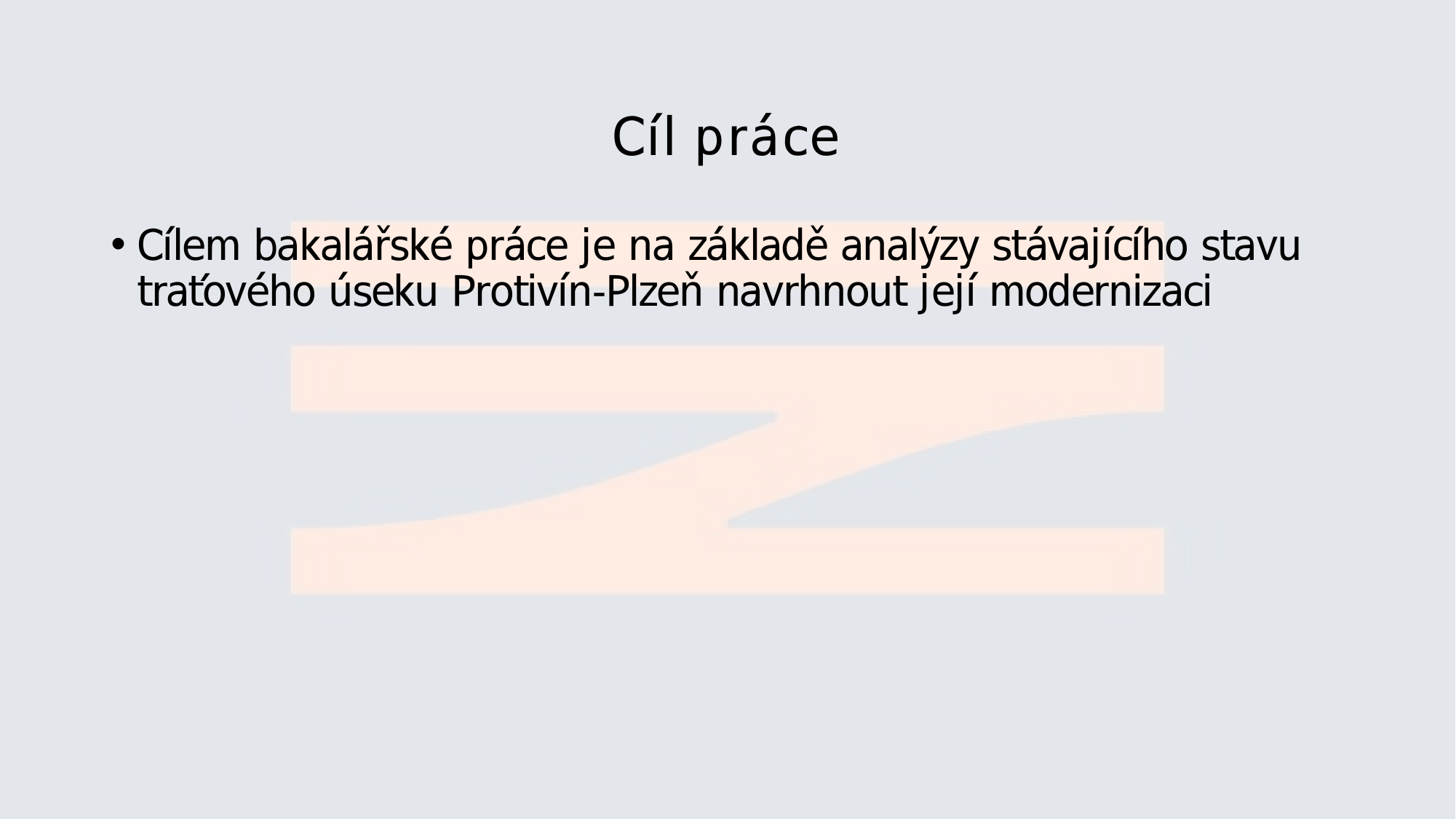

# Cíl práce
Cílem bakalářské práce je na základě analýzy stávajícího stavu traťového úseku Protivín‑Plzeň navrhnout její modernizaci